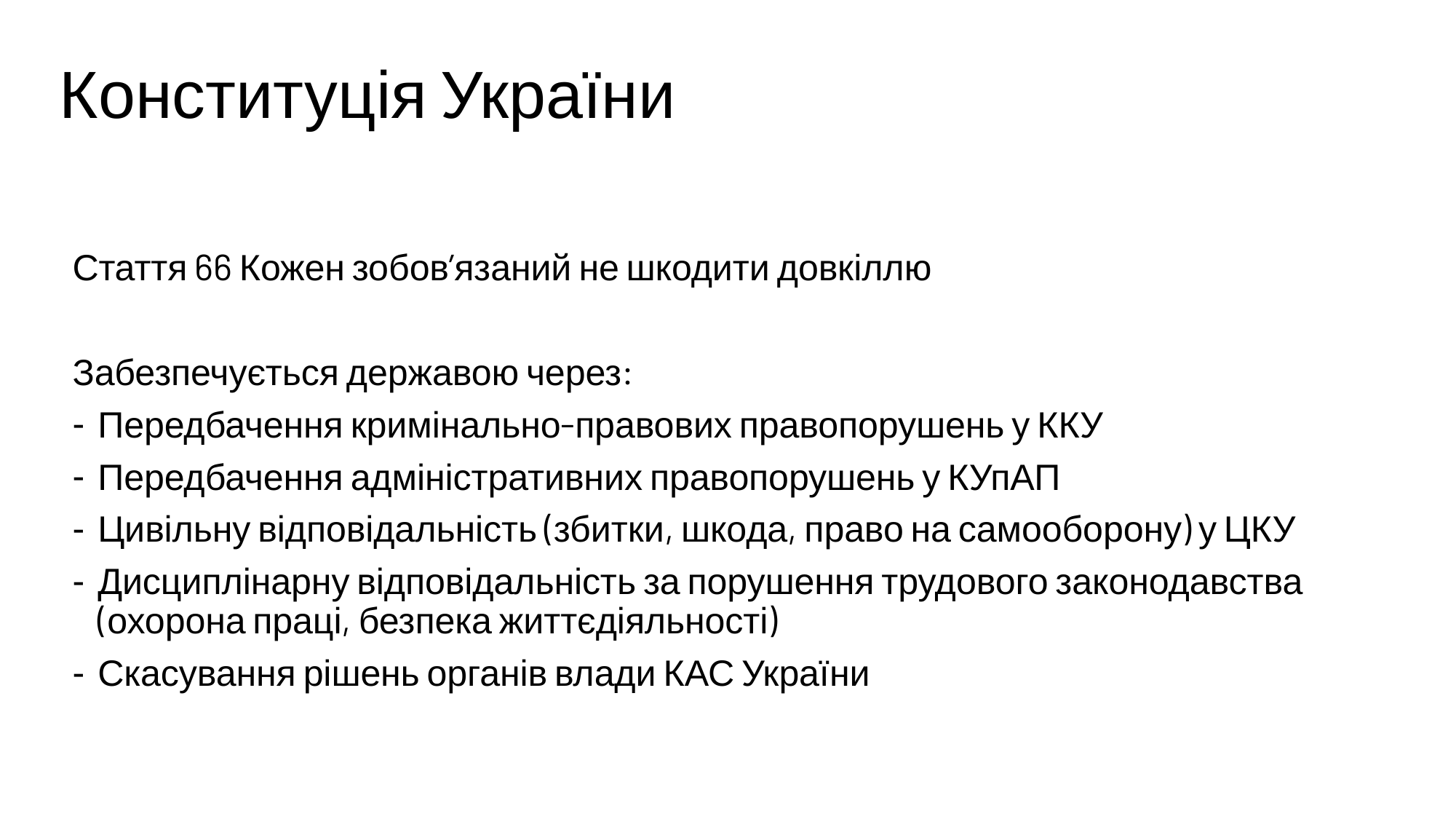

# Конституція України

Стаття 66 Кожен зобов’язаний не шкодити довкіллю

Забезпечується державою через:
Передбачення кримінально-правових правопорушень у ККУ
Передбачення адміністративних правопорушень у КУпАП
Цивільну відповідальність (збитки, шкода, право на самооборону) у ЦКУ
Дисциплінарну відповідальність за порушення трудового законодавства (охорона праці, безпека життєдіяльності)
Скасування рішень органів влади КАС України